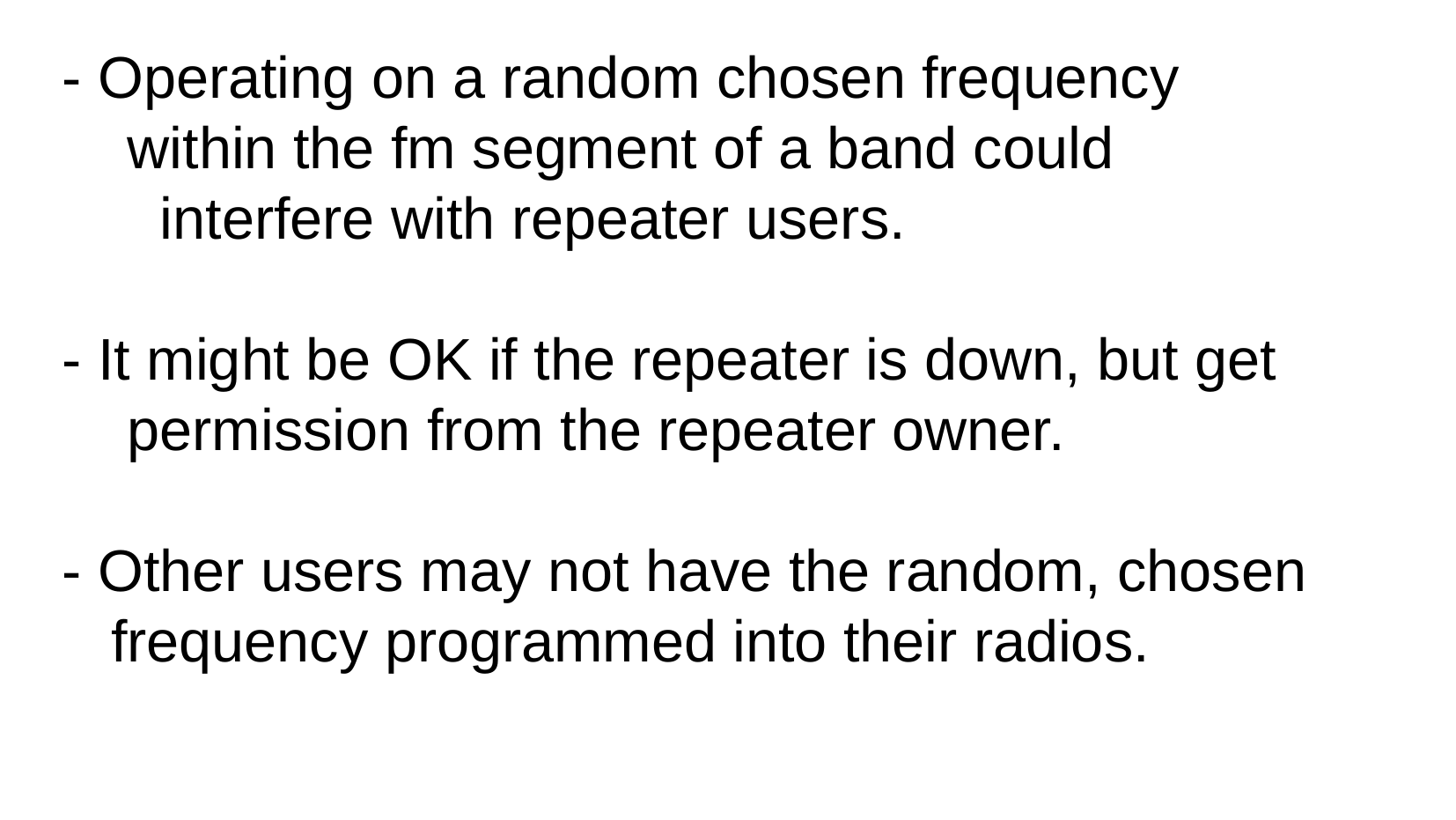

- Operating on a random chosen frequency
     within the fm segment of a band could
       interfere with repeater users.

 - It might be OK if the repeater is down, but get
     permission from the repeater owner.

 - Other users may not have the random, chosen
    frequency programmed into their radios.